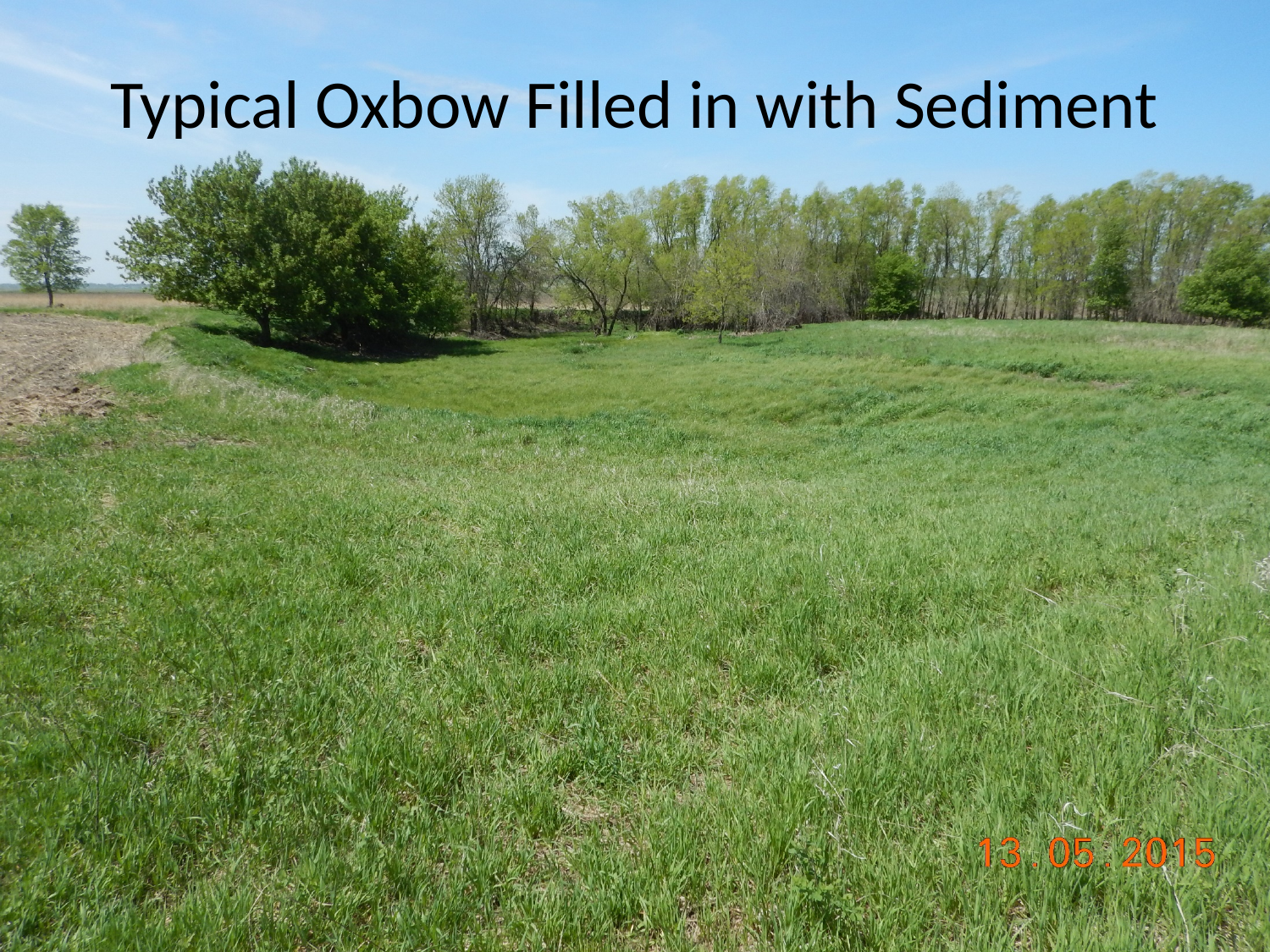

# Typical Oxbow Filled in with Sediment